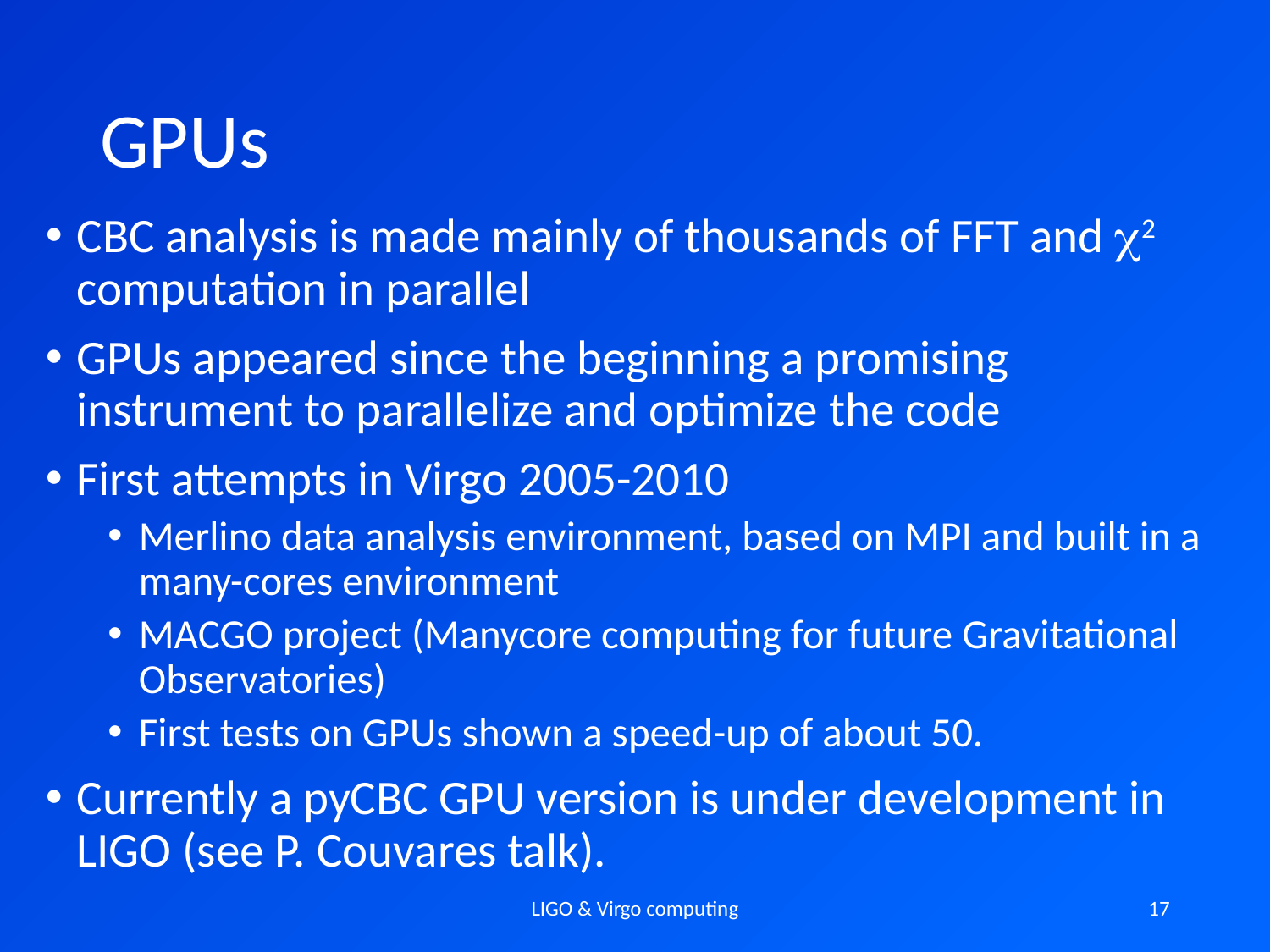

# GPUs
CBC analysis is made mainly of thousands of FFT and χ2 computation in parallel
GPUs appeared since the beginning a promising instrument to parallelize and optimize the code
First attempts in Virgo 2005-2010
Merlino data analysis environment, based on MPI and built in a many-cores environment
MACGO project (Manycore computing for future Gravitational Observatories)
First tests on GPUs shown a speed-up of about 50.
Currently a pyCBC GPU version is under development in LIGO (see P. Couvares talk).
LIGO & Virgo computing
17